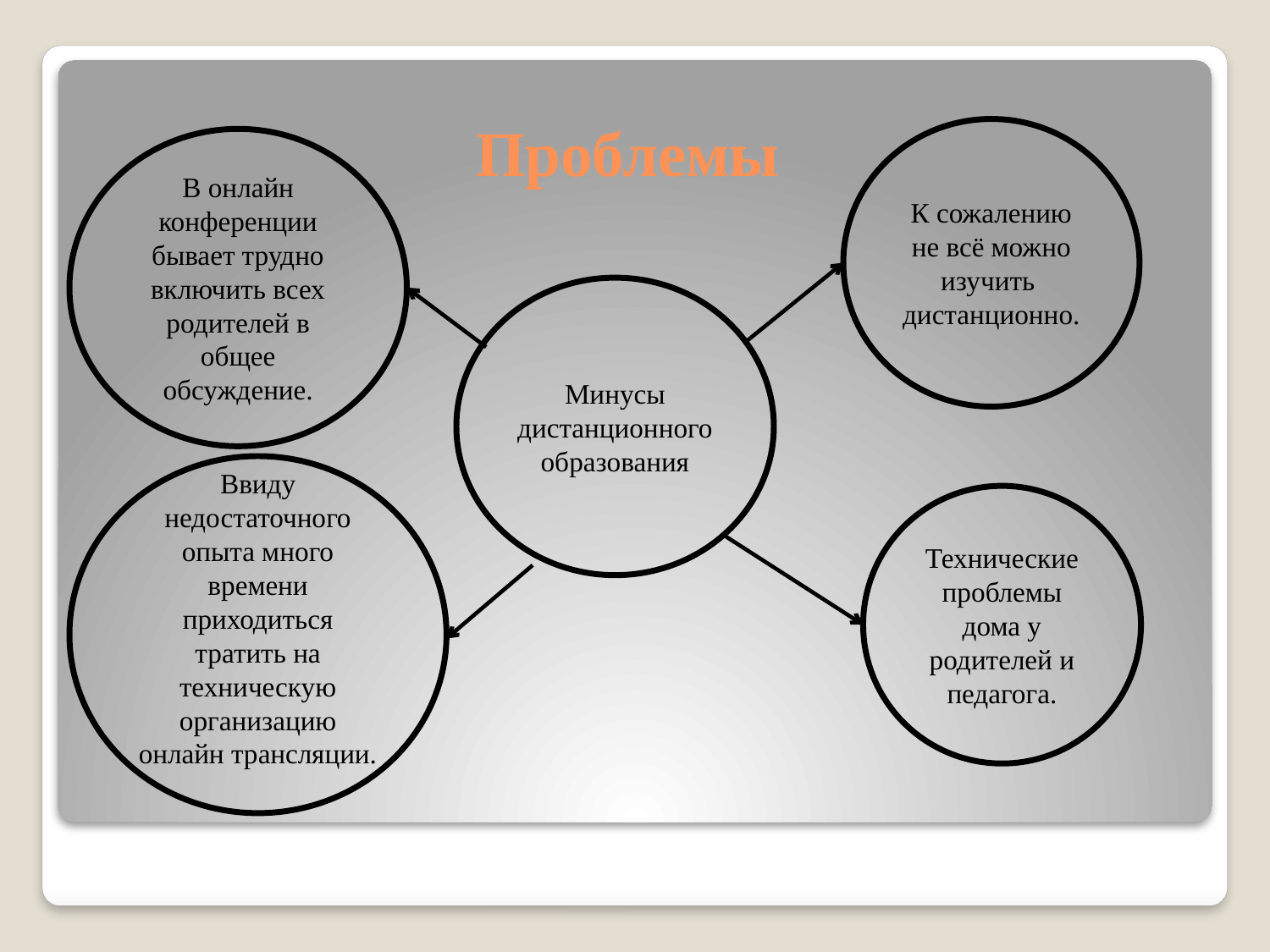

# Проблемы
К сожалению не всё можно изучить  дистанционно.
В онлайн конференции бывает трудно включить всех родителей в общее обсуждение.
Минусы
дистанционного образования
Ввиду недостаточного опыта много времени приходиться тратить на техническую организацию онлайн трансляции.

Технические проблемы дома у родителей и педагога.